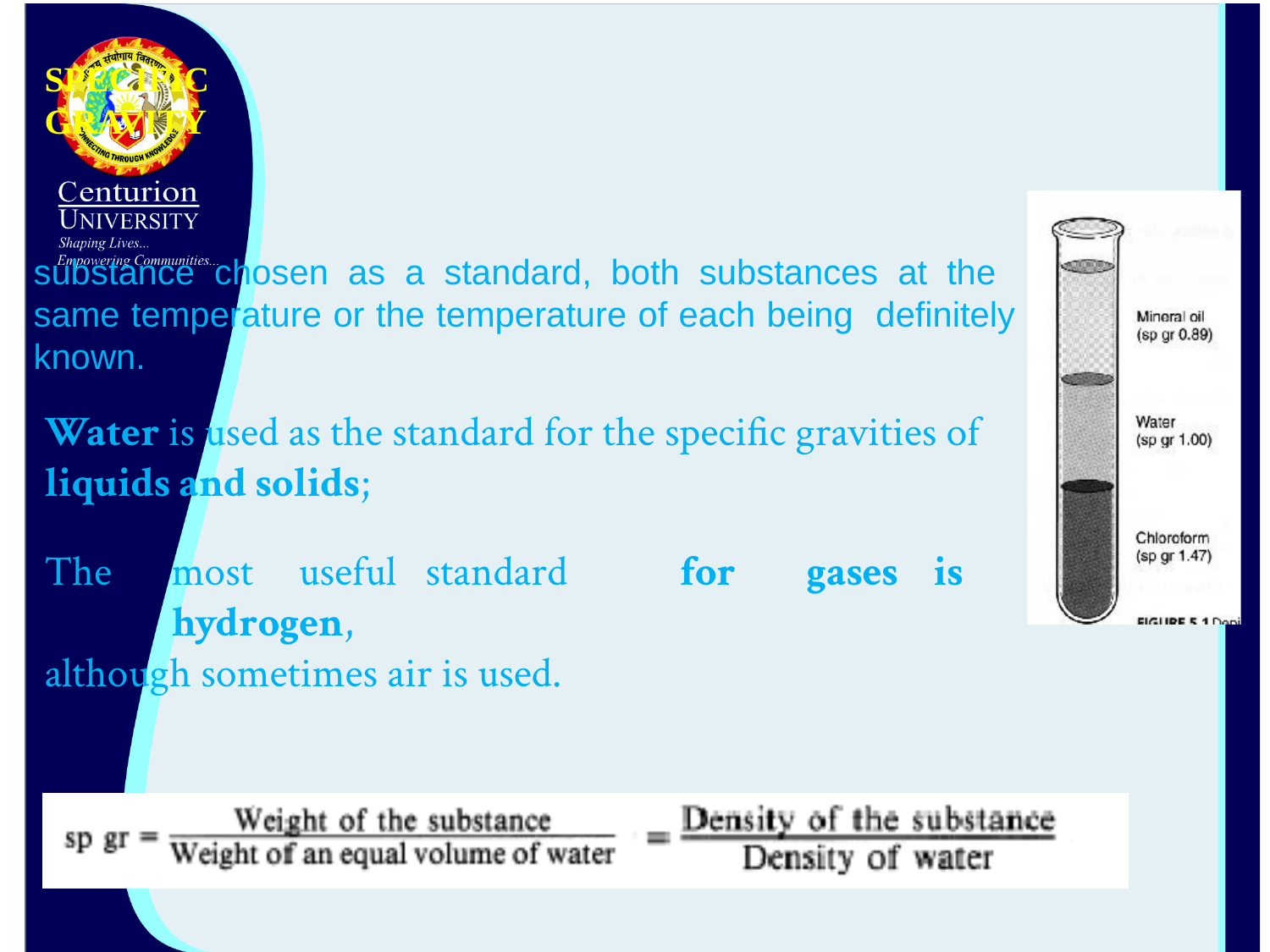

SPECIFIC GRAVITY

# substance chosen as a standard, both substances at the  same temperature or the temperature of each being  definitely known.
Water is used as the standard for the specific gravities of
liquids and solids;

The	most	useful	standard	for	gases	is	hydrogen,
although sometimes air is used.

5